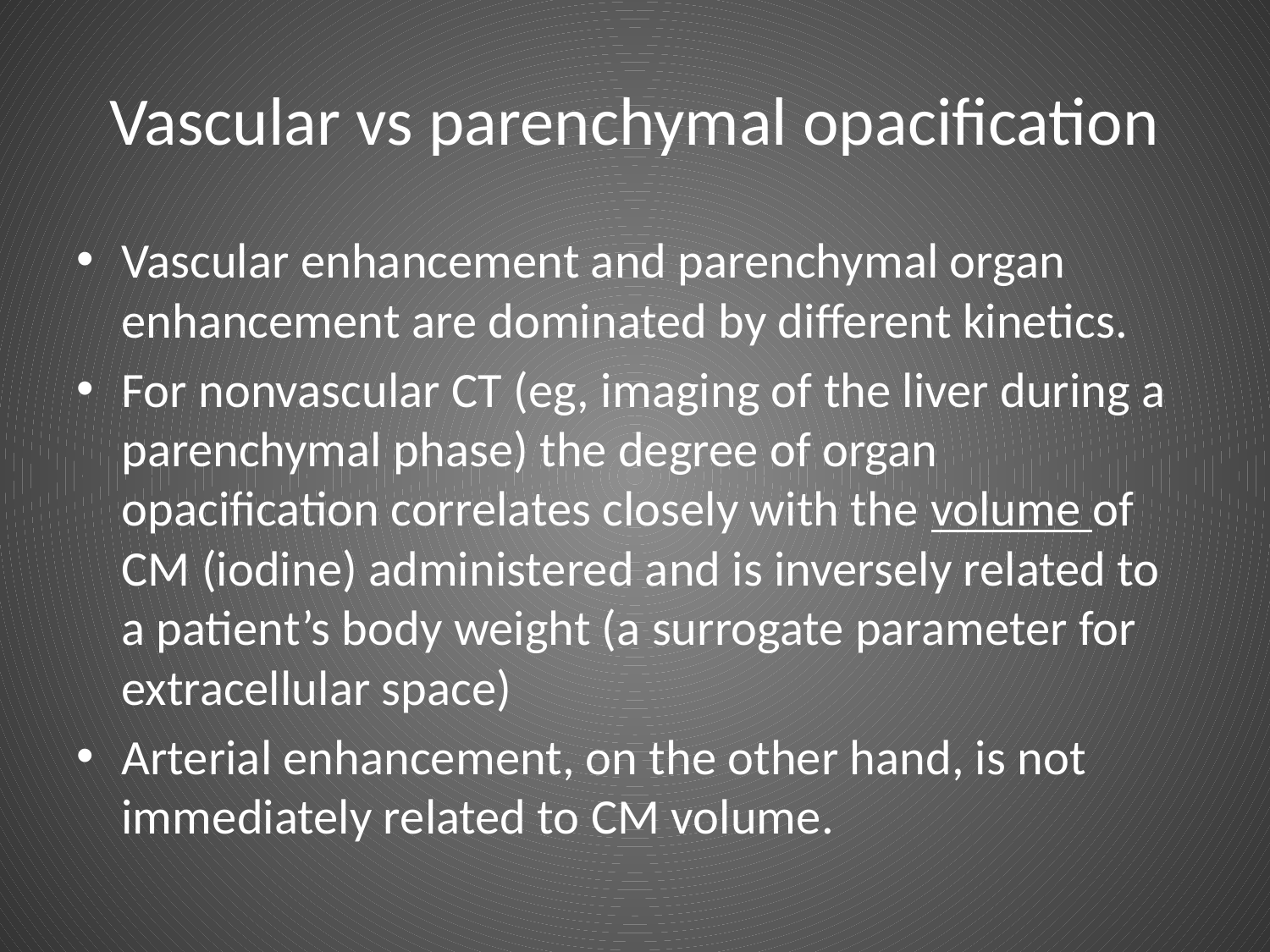

# Vascular vs parenchymal opacification
Vascular enhancement and parenchymal organ enhancement are dominated by different kinetics.
For nonvascular CT (eg, imaging of the liver during a parenchymal phase) the degree of organ opacification correlates closely with the volume of CM (iodine) administered and is inversely related to a patient’s body weight (a surrogate parameter for extracellular space)
Arterial enhancement, on the other hand, is not immediately related to CM volume.